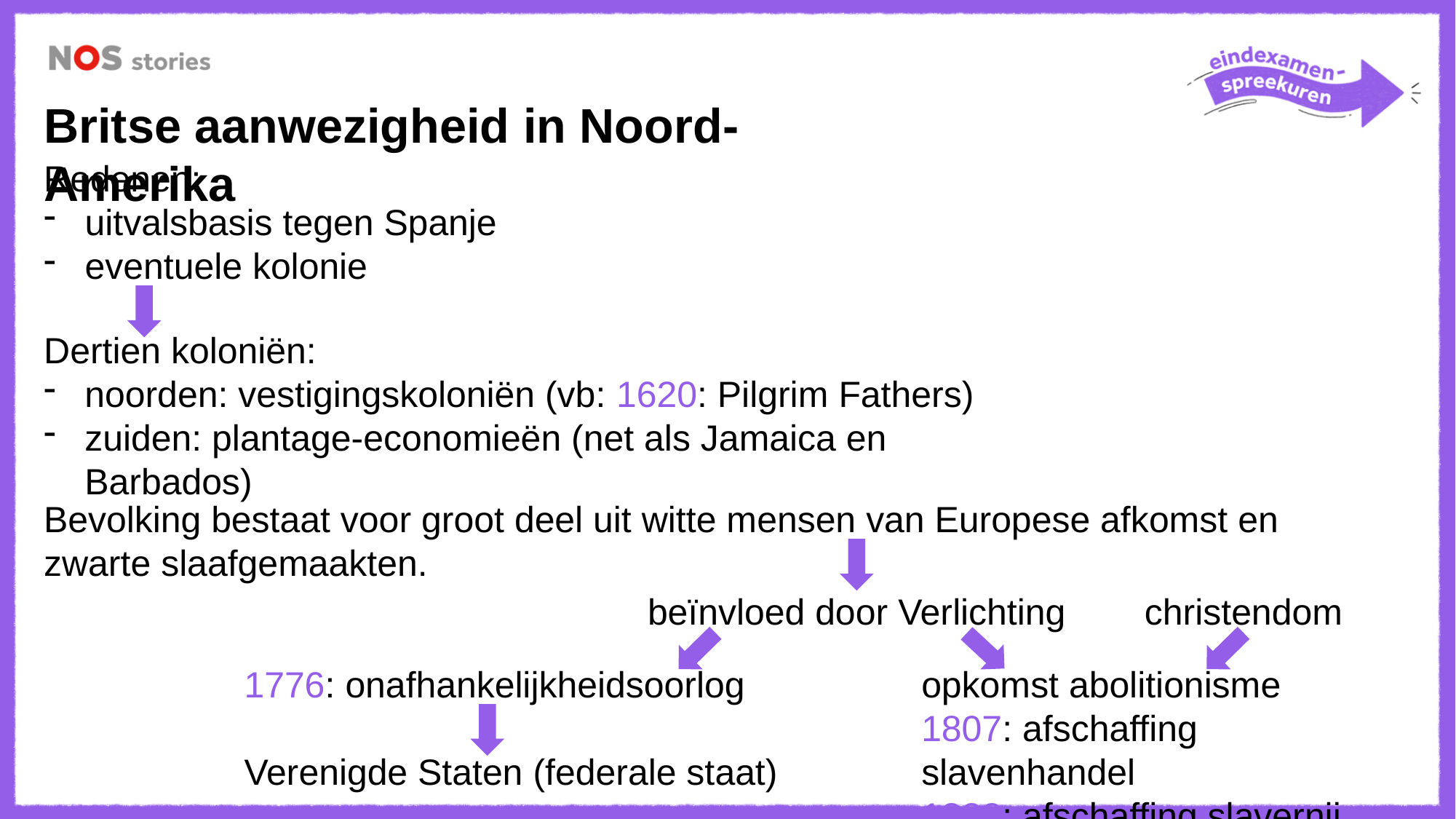

Britse aanwezigheid in Noord-Amerika
Redenen:
uitvalsbasis tegen Spanje
eventuele kolonie

Dertien koloniën:
noorden: vestigingskoloniën (vb: 1620: Pilgrim Fathers)
zuiden: plantage-economieën (net als Jamaica en Barbados)
Bevolking bestaat voor groot deel uit witte mensen van Europese afkomst en zwarte slaafgemaakten.

christendom
beïnvloed door Verlichting

1776: onafhankelijkheidsoorlog

Verenigde Staten (federale staat)
opkomst abolitionisme
1807: afschaffing slavenhandel
1833: afschaffing slavernij